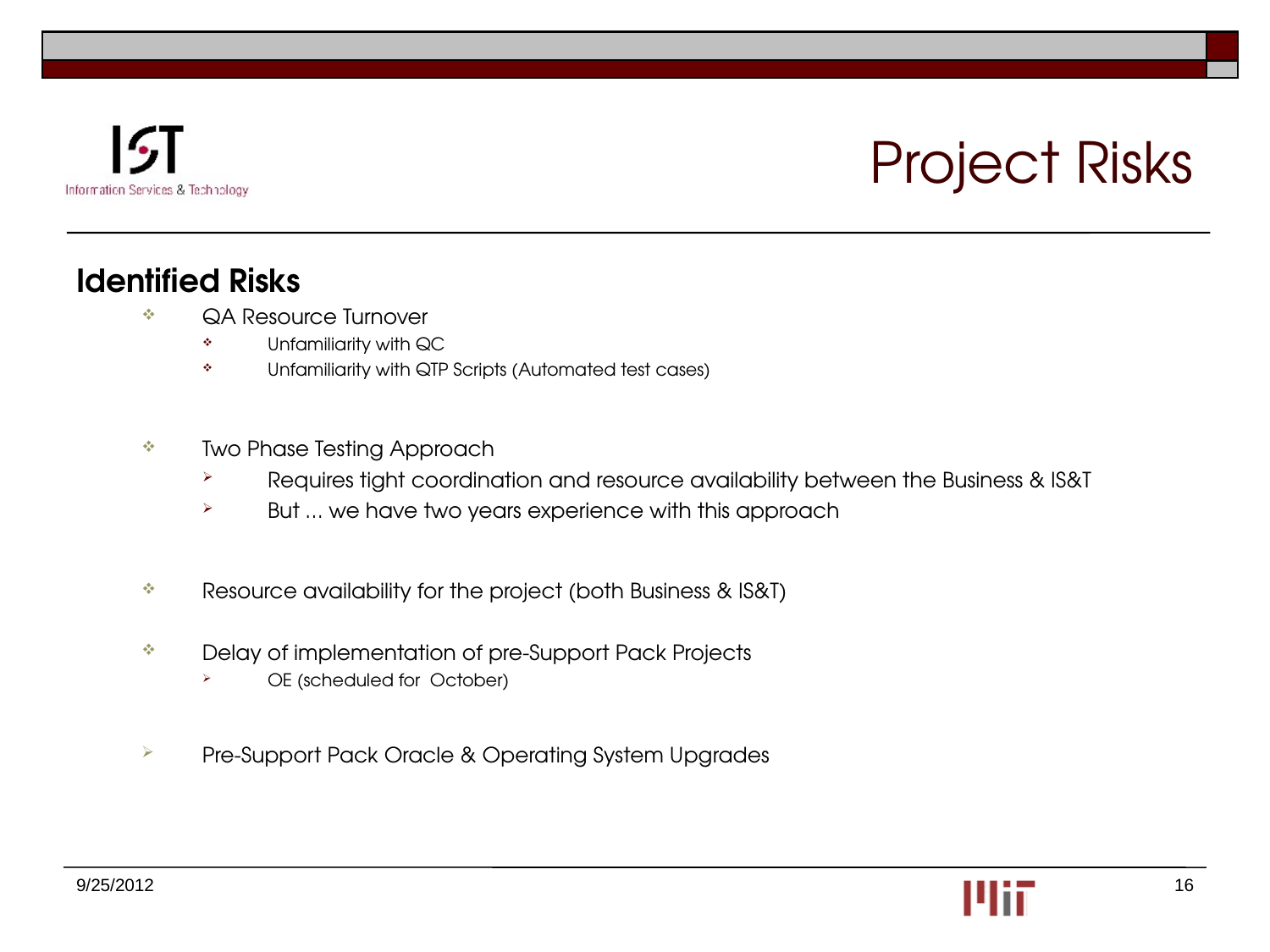

# Project Risks
Identified Risks
QA Resource Turnover
Unfamiliarity with QC
Unfamiliarity with QTP Scripts (Automated test cases)

Two Phase Testing Approach
Requires tight coordination and resource availability between the Business & IS&T
But … we have two years experience with this approach

Resource availability for the project (both Business & IS&T)

Delay of implementation of pre-Support Pack Projects
OE (scheduled for  October)

Pre-Support Pack Oracle & Operating System Upgrades

9/25/2012
16